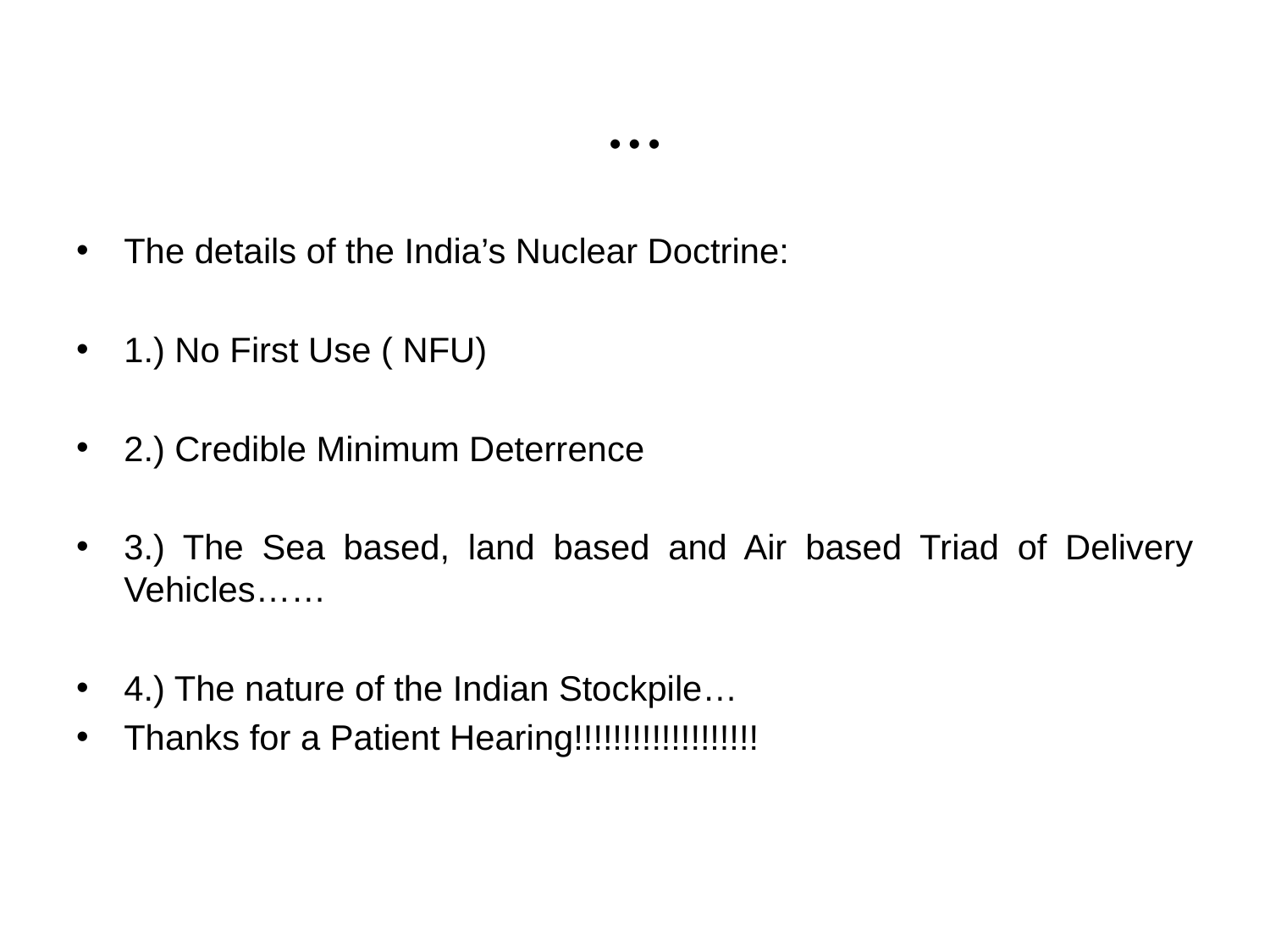

# …
The details of the India’s Nuclear Doctrine:

1.) No First Use ( NFU)

2.) Credible Minimum Deterrence

3.) The Sea based, land based and Air based Triad of Delivery Vehicles……

4.) The nature of the Indian Stockpile…
Thanks for a Patient Hearing!!!!!!!!!!!!!!!!!!!